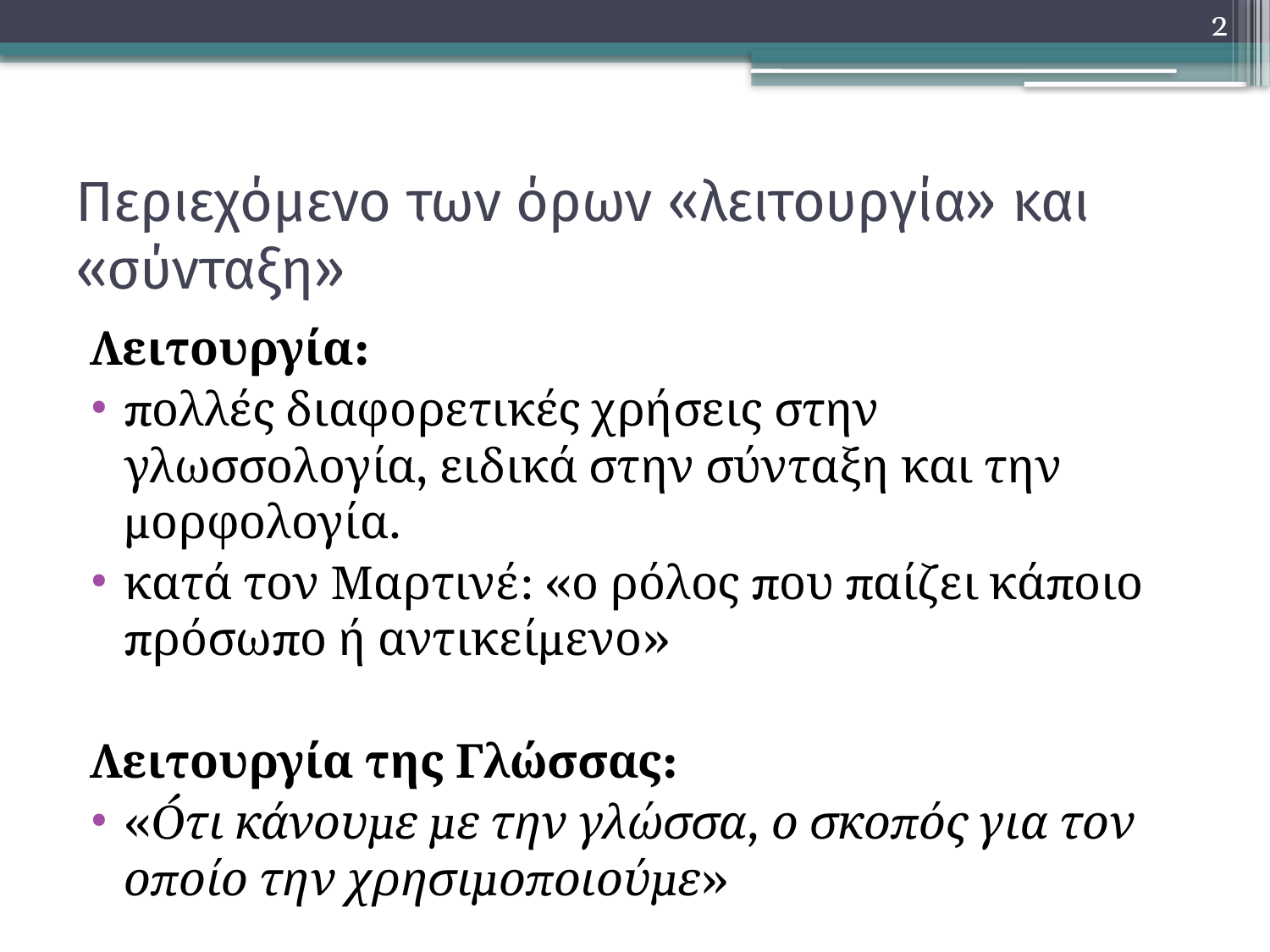

2
# Περιεχόμενο των όρων «λειτουργία» και «σύνταξη»
Λειτουργία:
πολλές διαφορετικές χρήσεις στην γλωσσολογία, ειδικά στην σύνταξη και την μορφολογία.
κατά τον Μαρτινέ: «ο ρόλος που παίζει κάποιο πρόσωπο ή αντικείμενο»

Λειτουργία της Γλώσσας:
«Ότι κάνουμε με την γλώσσα, ο σκοπός για τον οποίο την χρησιμοποιούμε»